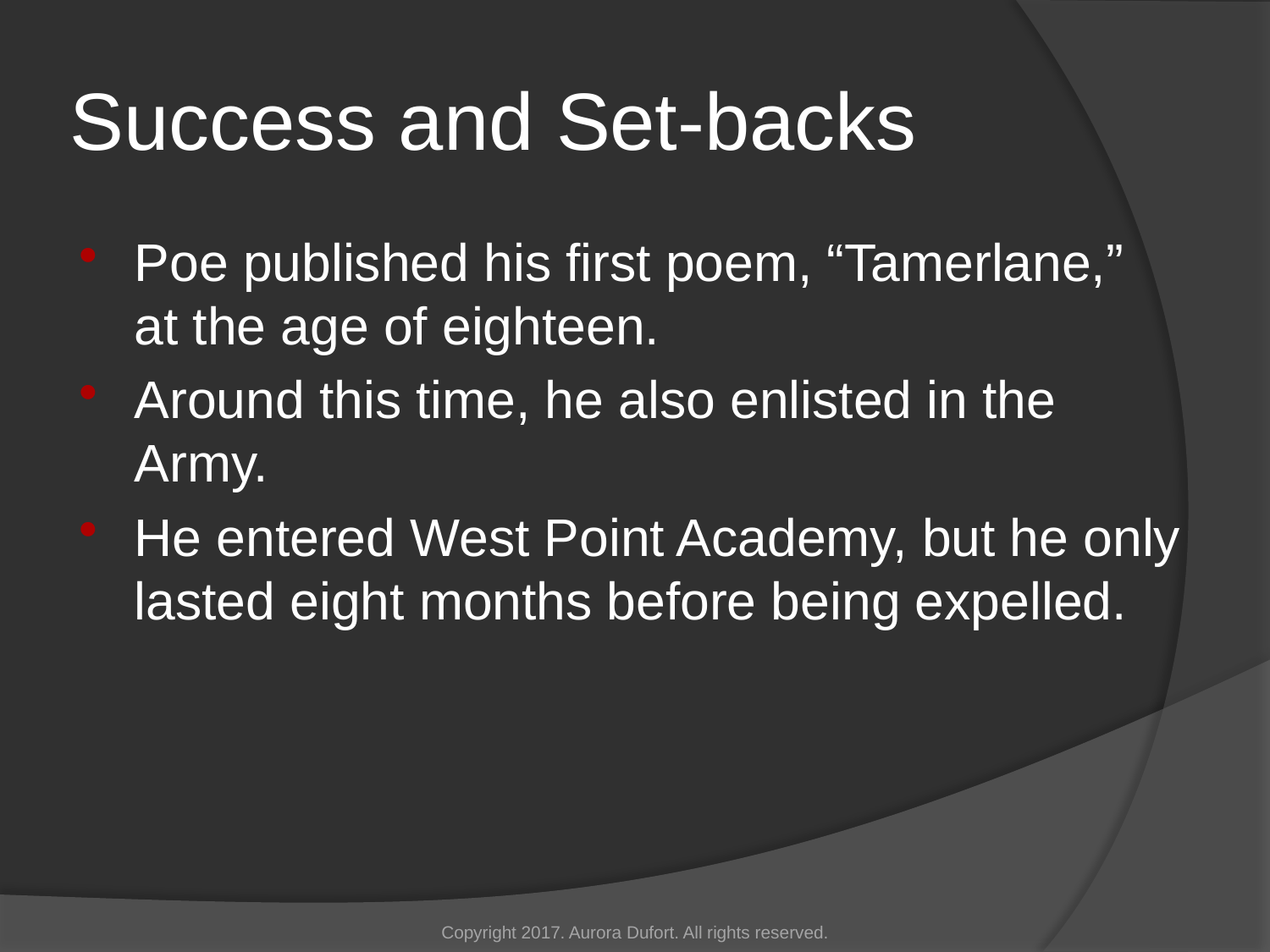

# Success and Set-backs
Poe published his first poem, “Tamerlane,” at the age of eighteen.
Around this time, he also enlisted in the Army.
He entered West Point Academy, but he only lasted eight months before being expelled.

Copyright 2017. Aurora Dufort. All rights reserved.